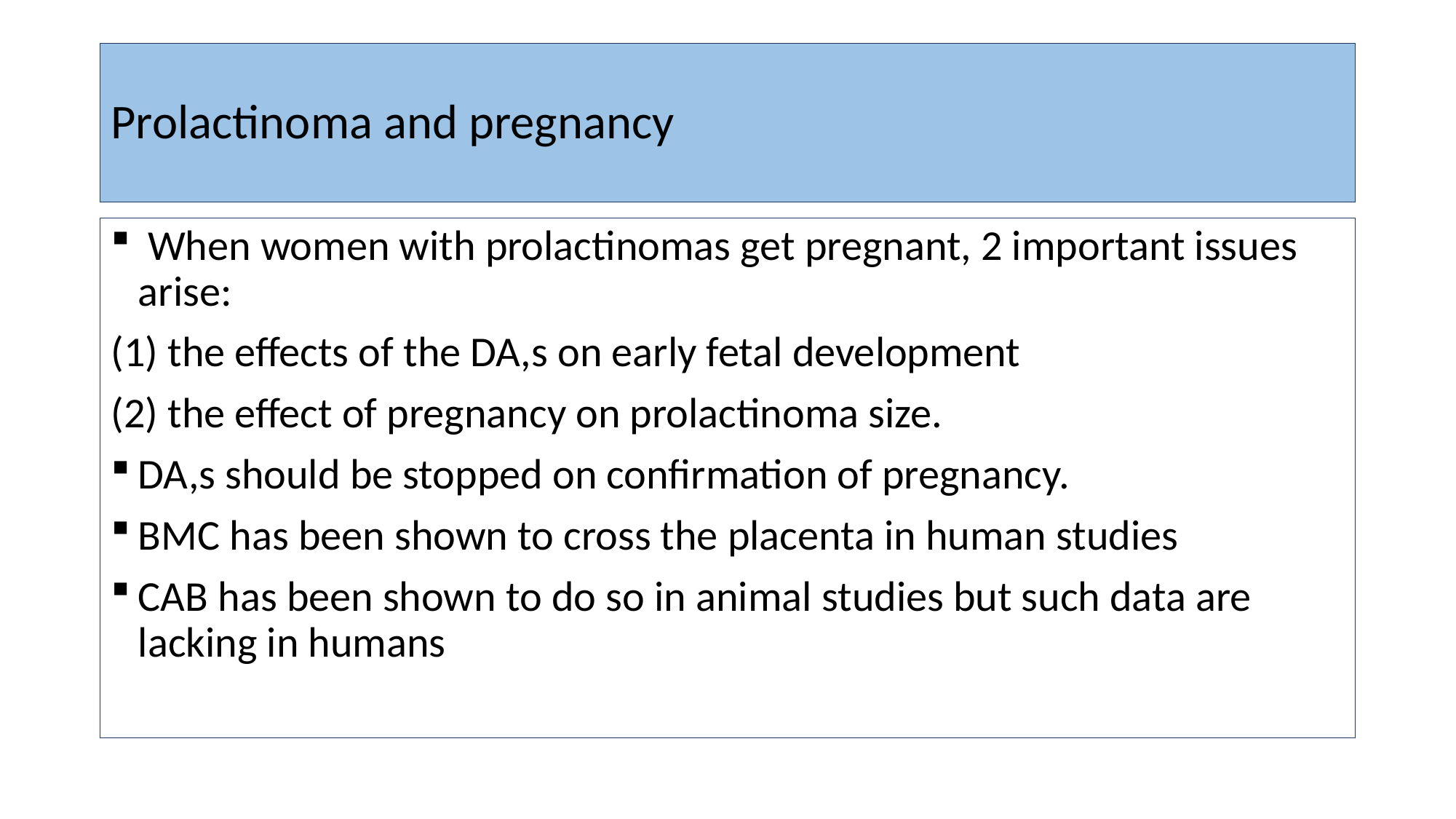

# Prolactinoma and pregnancy
 When women with prolactinomas get pregnant, 2 important issues arise:
(1) the effects of the DA,s on early fetal development
(2) the effect of pregnancy on prolactinoma size.
DA,s should be stopped on confirmation of pregnancy.
BMC has been shown to cross the placenta in human studies
CAB has been shown to do so in animal studies but such data are lacking in humans